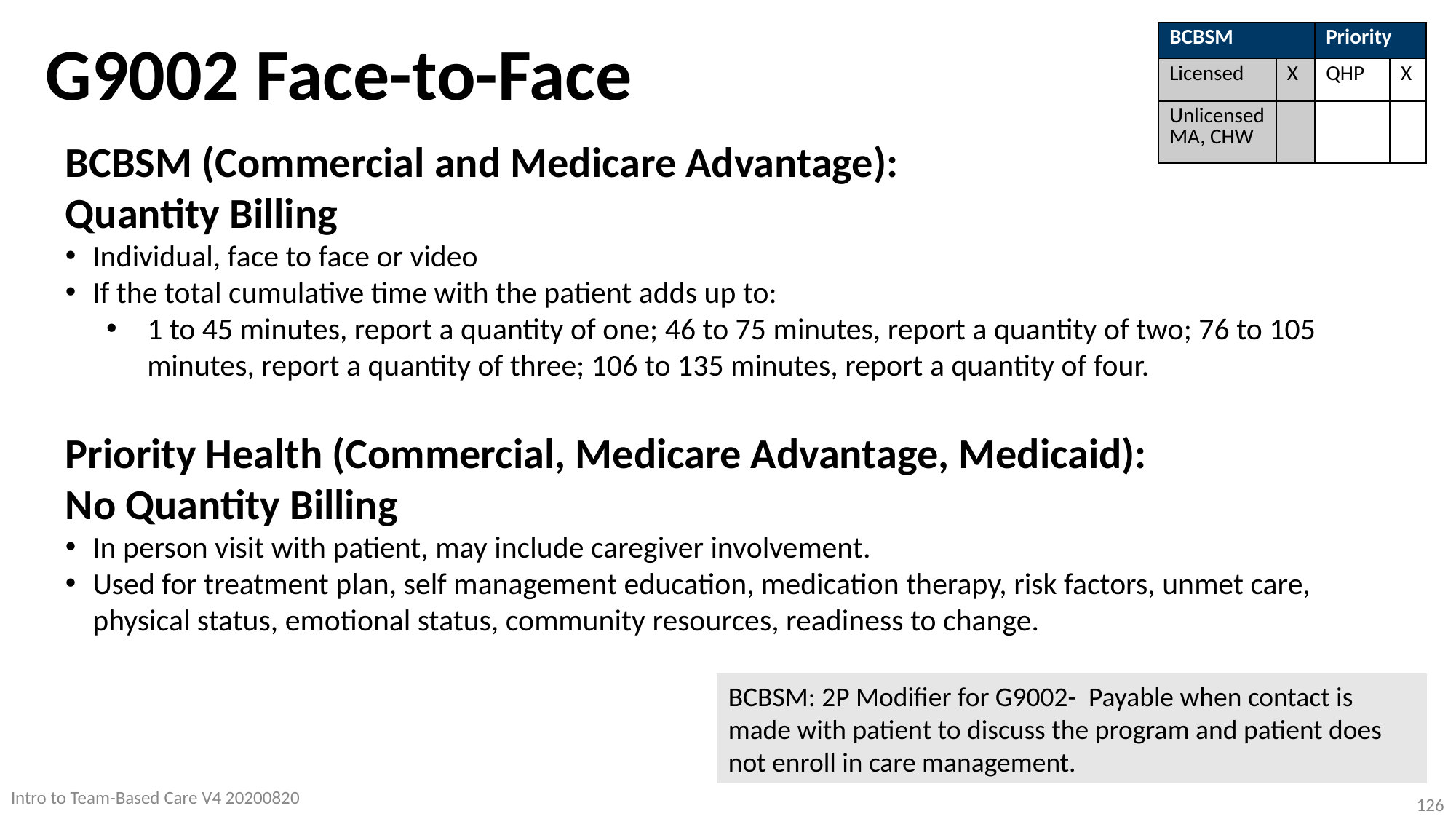

G9002 Face-to-Face
| BCBSM |  | Priority |  |
| --- | --- | --- | --- |
| Licensed | X | QHP | X |
| Unlicensed MA, CHW |  |  |  |
BCBSM (Commercial and Medicare Advantage):
Quantity Billing
Individual, face to face or video
If the total cumulative time with the patient adds up to:
1 to 45 minutes, report a quantity of one; 46 to 75 minutes, report a quantity of two; 76 to 105 minutes, report a quantity of three; 106 to 135 minutes, report a quantity of four.

Priority Health (Commercial, Medicare Advantage, Medicaid):
No Quantity Billing
In person visit with patient, may include caregiver involvement.
Used for treatment plan, self management education, medication therapy, risk factors, unmet care, physical status, emotional status, community resources, readiness to change.
BCBSM: 2P Modifier for G9002-  Payable when contact is made with patient to discuss the program and patient does
not enroll in care management.
Intro to Team-Based Care V4 20200820
126